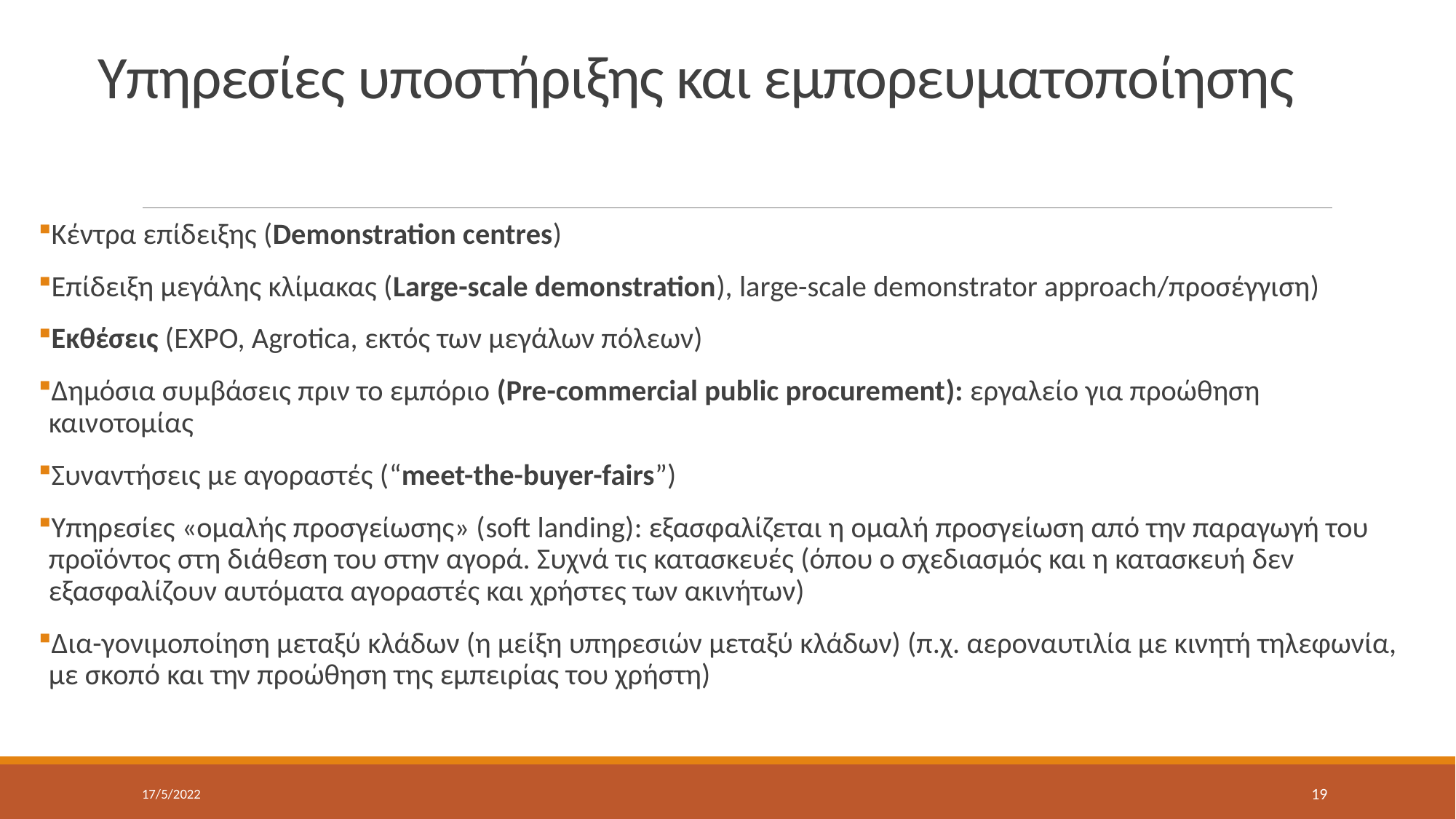

# Υπηρεσίες υποστήριξης και εμπορευματοποίησης
Κέντρα επίδειξης (Demonstration centres)
Επίδειξη μεγάλης κλίμακας (Large-scale demonstration), large-scale demonstrator approach/προσέγγιση)
Εκθέσεις (EXPO, Agrotica, εκτός των μεγάλων πόλεων)
Δημόσια συμβάσεις πριν το εμπόριο (Pre-commercial public procurement): εργαλείο για προώθηση καινοτομίας
Συναντήσεις με αγοραστές (“meet-the-buyer-fairs”)
Υπηρεσίες «ομαλής προσγείωσης» (soft landing): εξασφαλίζεται η ομαλή προσγείωση από την παραγωγή του προϊόντος στη διάθεση του στην αγορά. Συχνά τις κατασκευές (όπου ο σχεδιασμός και η κατασκευή δεν εξασφαλίζουν αυτόματα αγοραστές και χρήστες των ακινήτων)
Δια-γονιμοποίηση μεταξύ κλάδων (η μείξη υπηρεσιών μεταξύ κλάδων) (π.χ. αεροναυτιλία με κινητή τηλεφωνία, με σκοπό και την προώθηση της εμπειρίας του χρήστη)

17/5/2022
19